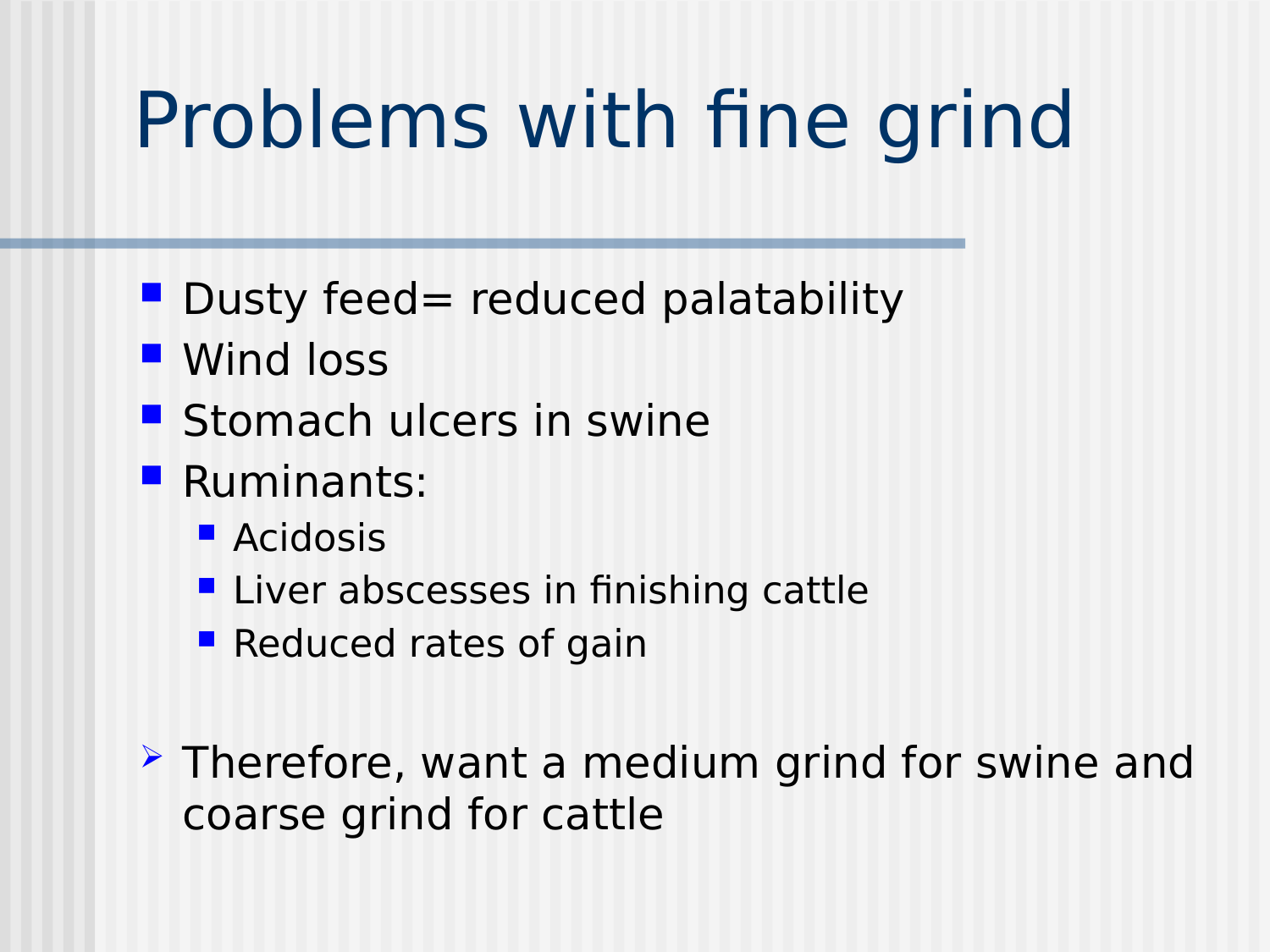

# Problems with fine grind
Dusty feed= reduced palatability
Wind loss
Stomach ulcers in swine
Ruminants:
Acidosis
Liver abscesses in finishing cattle
Reduced rates of gain

Therefore, want a medium grind for swine and coarse grind for cattle